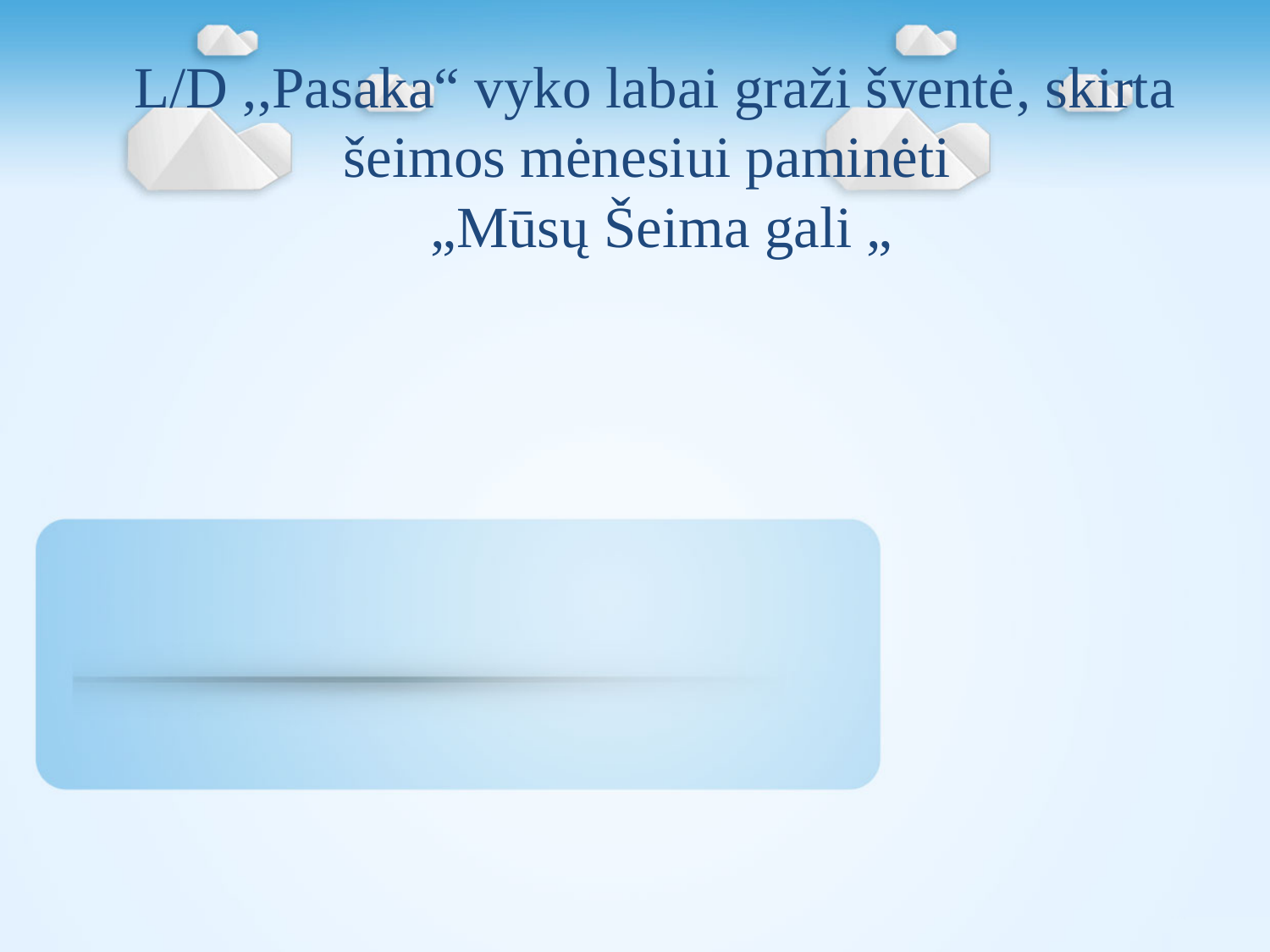

# L/D ,,Pasaka“ vyko labai graži šventė, skirta šeimos mėnesiui paminėti „Mūsų Šeima gali „